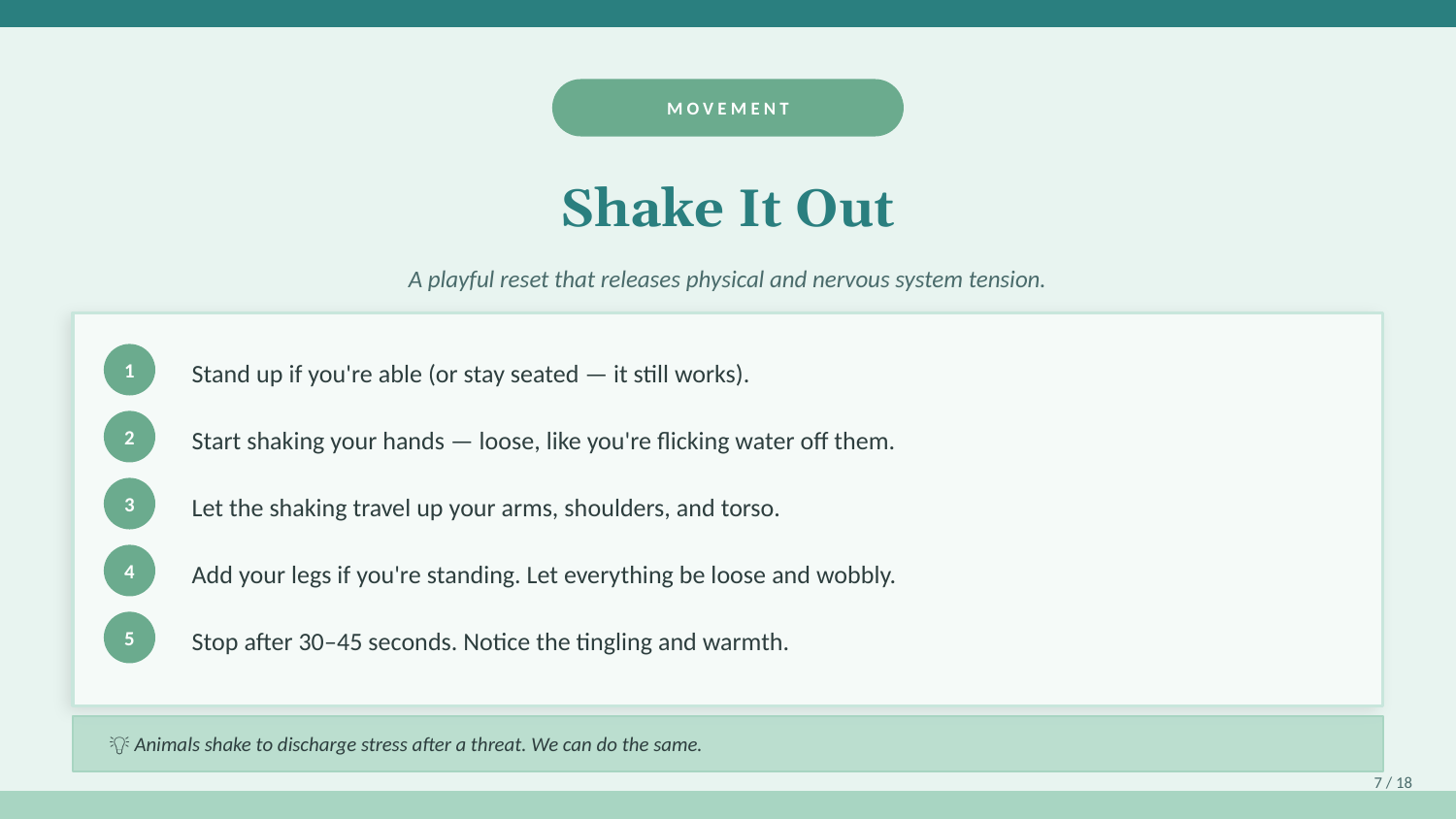

MOVEMENT
Shake It Out
A playful reset that releases physical and nervous system tension.

Stand up if you're able (or stay seated — it still works).

1
Start shaking your hands — loose, like you're flicking water off them.

2
Let the shaking travel up your arms, shoulders, and torso.

3
Add your legs if you're standing. Let everything be loose and wobbly.

4
Stop after 30–45 seconds. Notice the tingling and warmth.

5

💡 Animals shake to discharge stress after a threat. We can do the same.
7 / 18